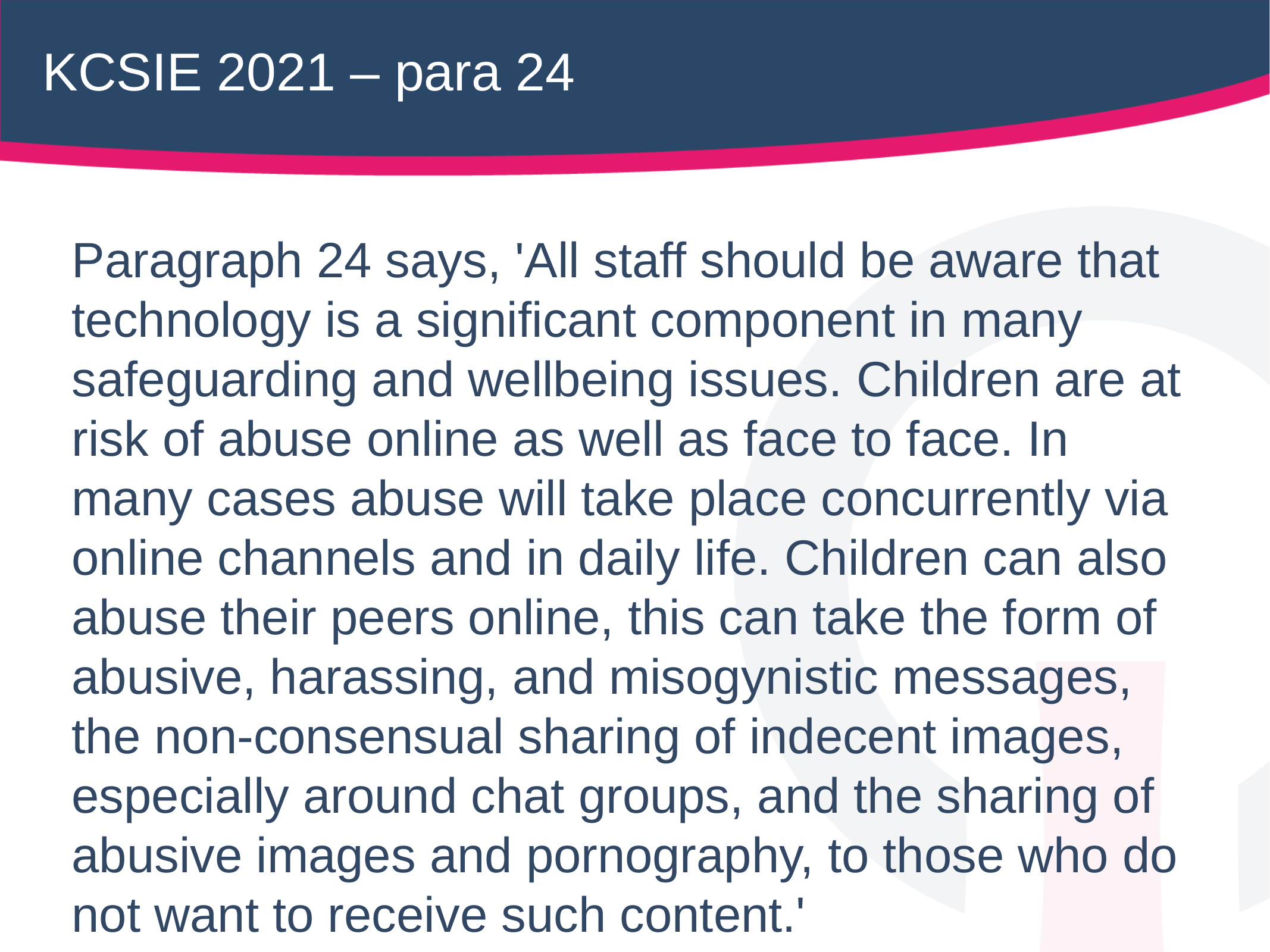

# KCSIE 2021 – para 24
Paragraph 24 says, 'All staff should be aware that technology is a significant component in many safeguarding and wellbeing issues. Children are at risk of abuse online as well as face to face. In many cases abuse will take place concurrently via online channels and in daily life. Children can also abuse their peers online, this can take the form of abusive, harassing, and misogynistic messages, the non-consensual sharing of indecent images, especially around chat groups, and the sharing of abusive images and pornography, to those who do not want to receive such content.'